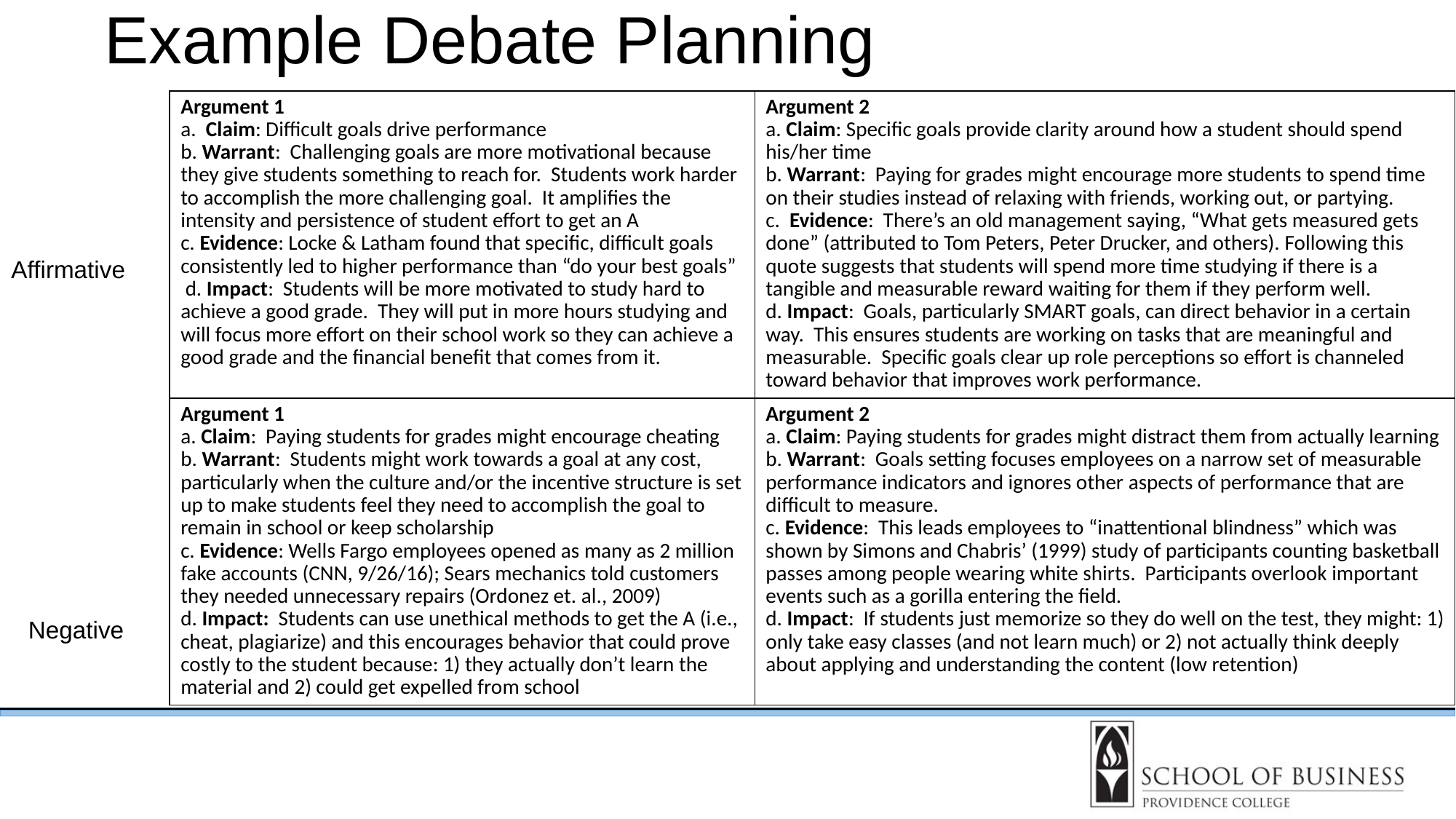

# Example Debate Planning
| Argument 1 a. Claim: Difficult goals drive performance  b. Warrant:  Challenging goals are more motivational because they give students something to reach for. Students work harder to accomplish the more challenging goal. It amplifies the intensity and persistence of student effort to get an A c. Evidence: Locke & Latham found that specific, difficult goals consistently led to higher performance than “do your best goals”  d. Impact: Students will be more motivated to study hard to achieve a good grade. They will put in more hours studying and will focus more effort on their school work so they can achieve a good grade and the financial benefit that comes from it. | Argument 2 a. Claim: Specific goals provide clarity around how a student should spend his/her time  b. Warrant: Paying for grades might encourage more students to spend time on their studies instead of relaxing with friends, working out, or partying. c. Evidence: There’s an old management saying, “What gets measured gets done” (attributed to Tom Peters, Peter Drucker, and others). Following this quote suggests that students will spend more time studying if there is a tangible and measurable reward waiting for them if they perform well. d. Impact: Goals, particularly SMART goals, can direct behavior in a certain way. This ensures students are working on tasks that are meaningful and measurable. Specific goals clear up role perceptions so effort is channeled toward behavior that improves work performance. |
| --- | --- |
| Argument 1 a. Claim: Paying students for grades might encourage cheating b. Warrant: Students might work towards a goal at any cost, particularly when the culture and/or the incentive structure is set up to make students feel they need to accomplish the goal to remain in school or keep scholarship c. Evidence: Wells Fargo employees opened as many as 2 million fake accounts (CNN, 9/26/16); Sears mechanics told customers they needed unnecessary repairs (Ordonez et. al., 2009) d. Impact: Students can use unethical methods to get the A (i.e., cheat, plagiarize) and this encourages behavior that could prove costly to the student because: 1) they actually don’t learn the material and 2) could get expelled from school | Argument 2 a. Claim: Paying students for grades might distract them from actually learning b. Warrant: Goals setting focuses employees on a narrow set of measurable performance indicators and ignores other aspects of performance that are difficult to measure.  c. Evidence: This leads employees to “inattentional blindness” which was shown by Simons and Chabris’ (1999) study of participants counting basketball passes among people wearing white shirts. Participants overlook important events such as a gorilla entering the field. d. Impact: If students just memorize so they do well on the test, they might: 1) only take easy classes (and not learn much) or 2) not actually think deeply about applying and understanding the content (low retention) |
Affirmative
Negative